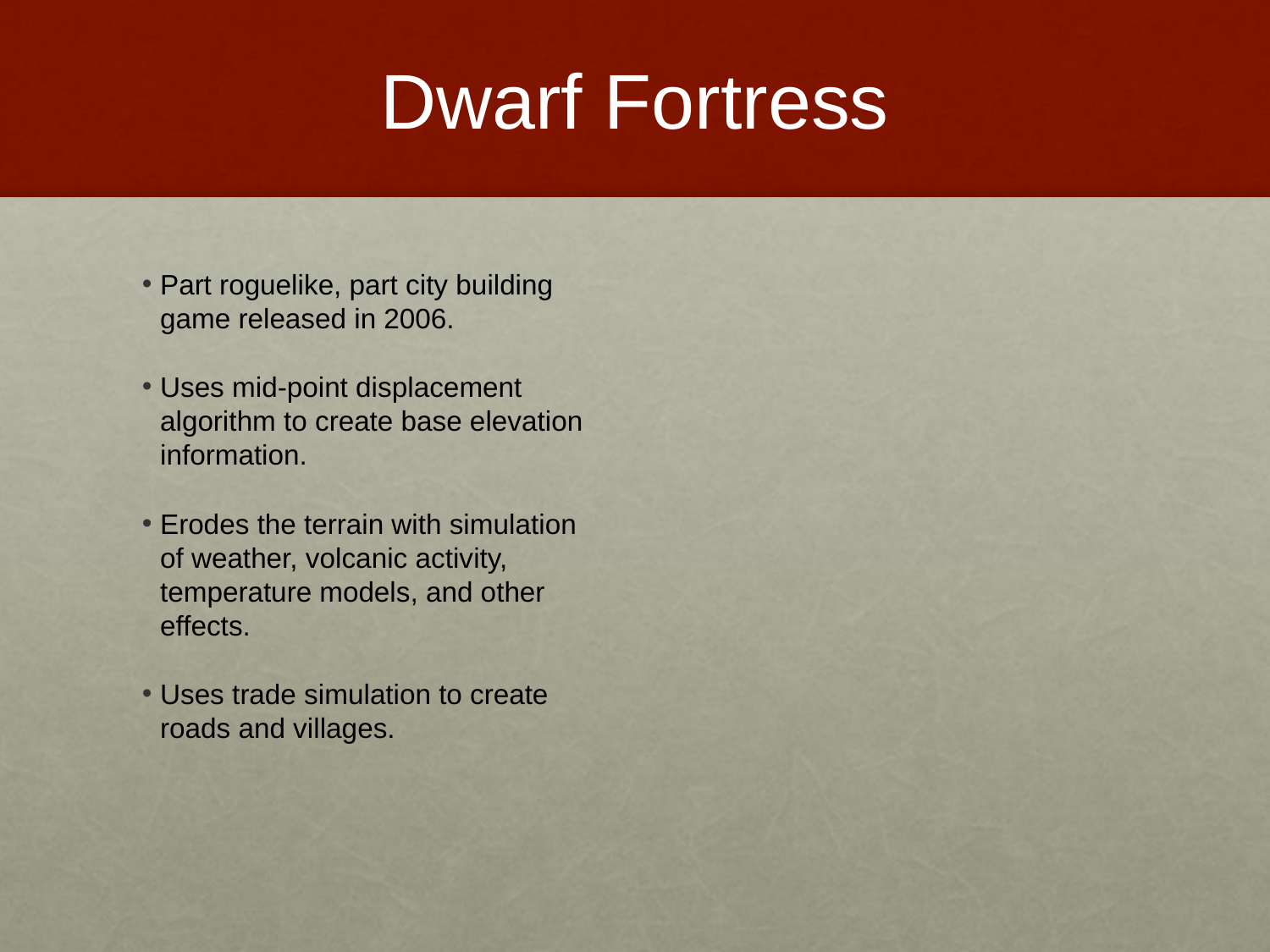

# Dwarf Fortress
Part roguelike, part city building game released in 2006.
Uses mid-point displacement algorithm to create base elevation information.
Erodes the terrain with simulation of weather, volcanic activity, temperature models, and other effects.
Uses trade simulation to create roads and villages.